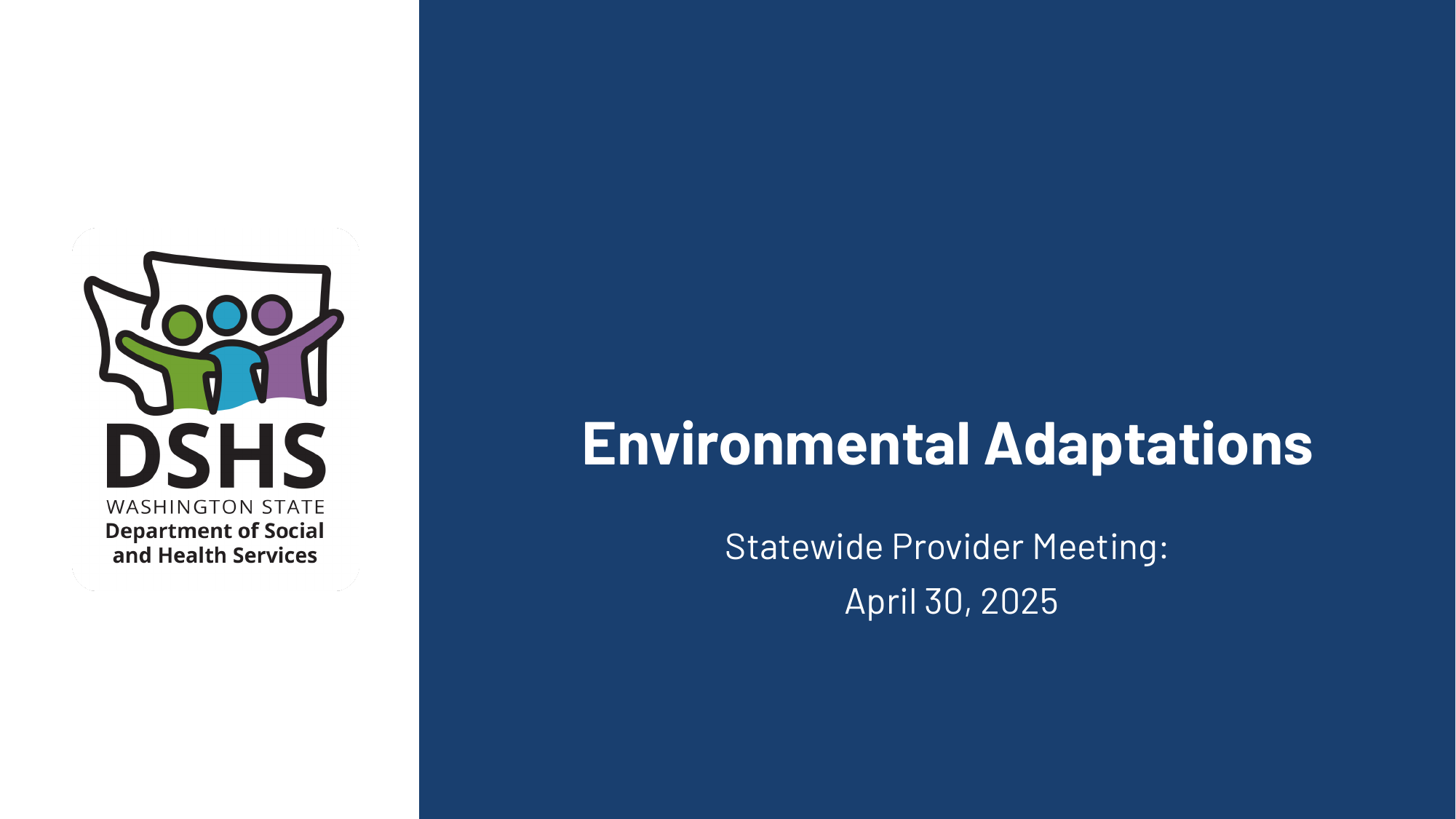

# Environmental Adaptations
Statewide Provider Meeting:
 April 30, 2025